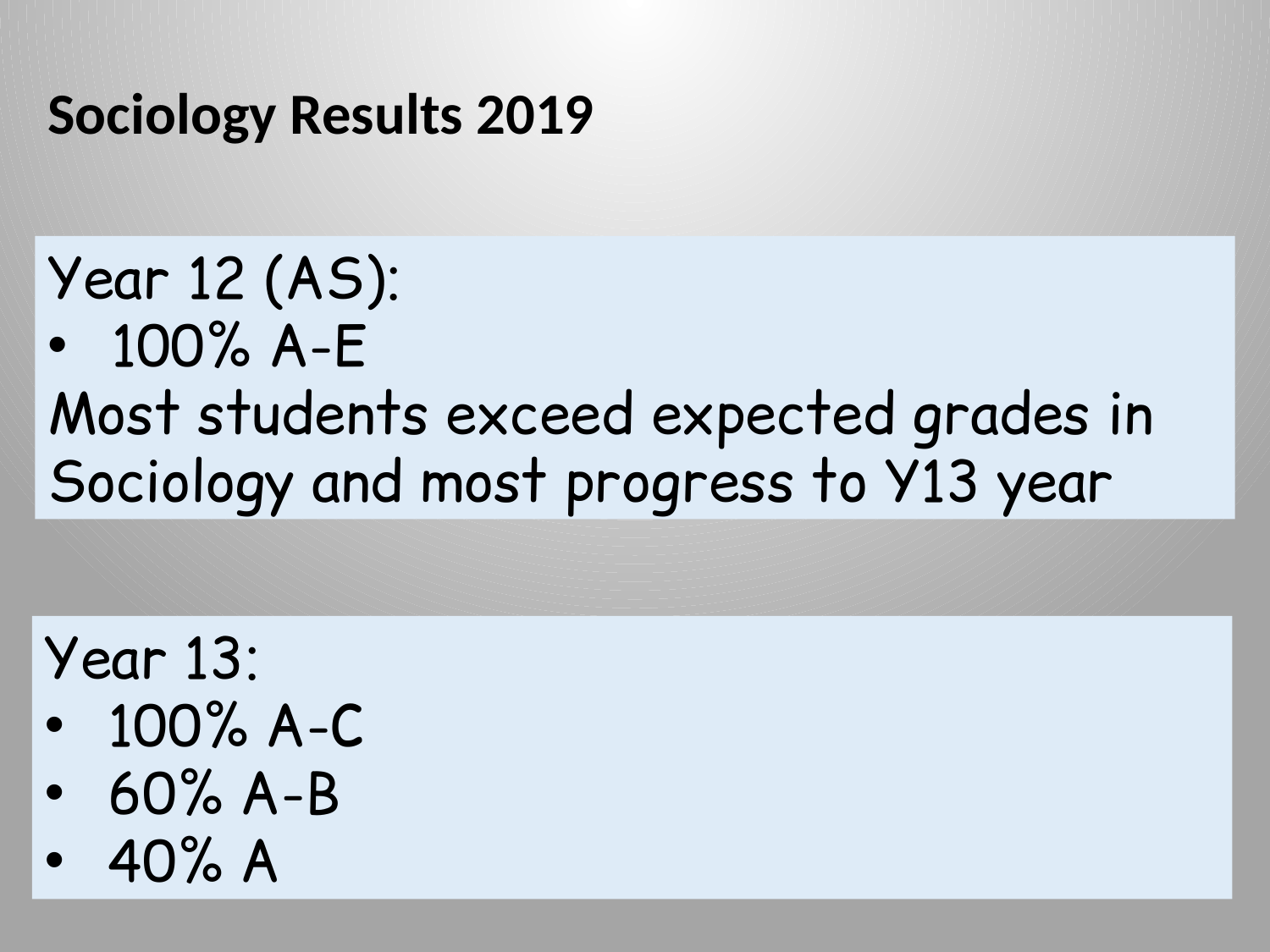

# Sociology Results 2019
Year 12 (AS):
100% A-E
Most students exceed expected grades in Sociology and most progress to Y13 year
Year 13:
100% A-C
60% A-B
40% A